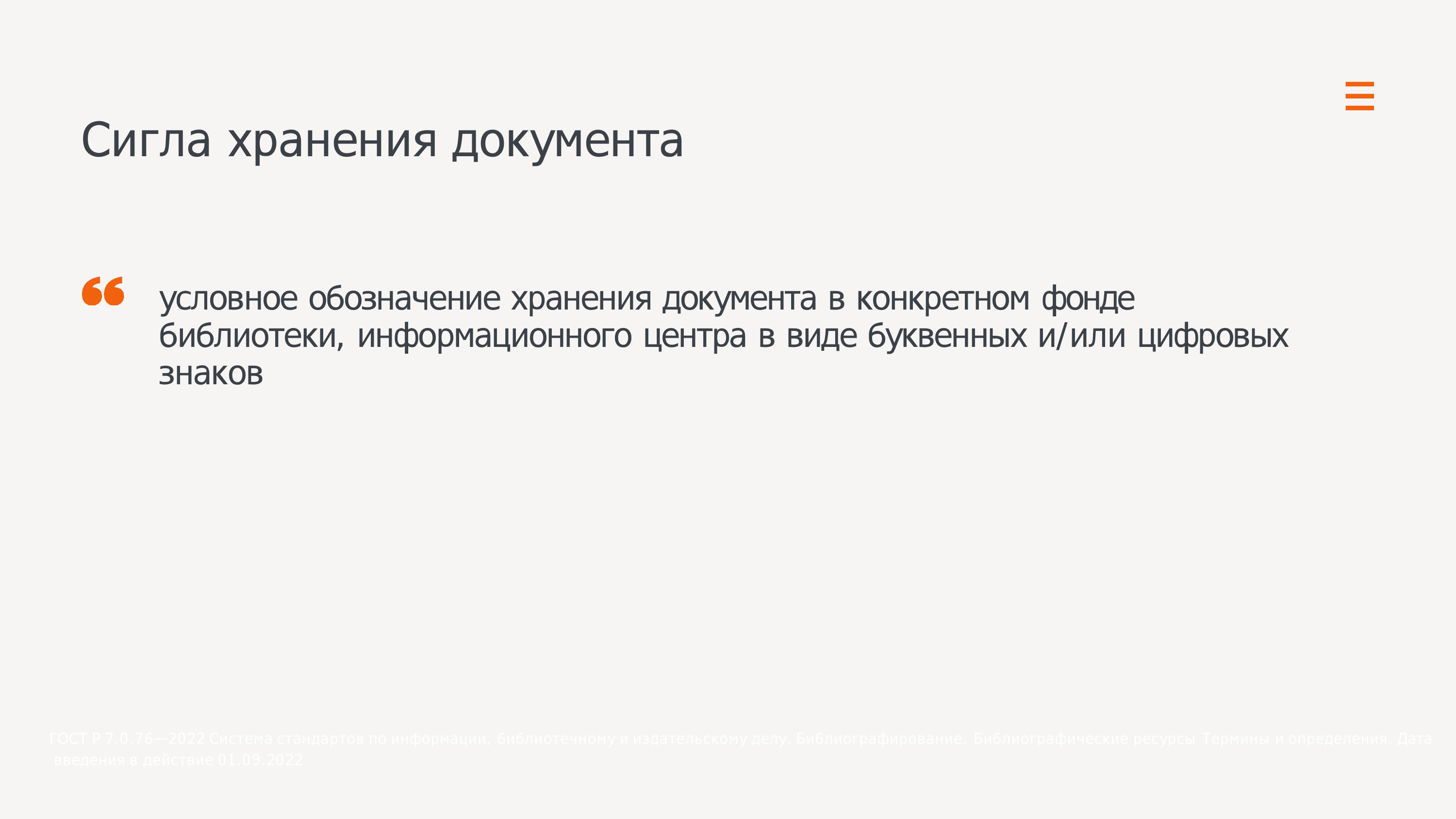

# Сигла хранения документа

условное обозначение хранения документа в конкретном фонде библиотеки, информационного центра в виде буквенных и/или цифровых знаков

ГОСТ Р 7.0.76—2022 Система стандартов по информации, библиотечному и издательскому делу. Библиографирование. Библиографические ресурсы Термины и определения. Дата введения в действие 01.09.2022